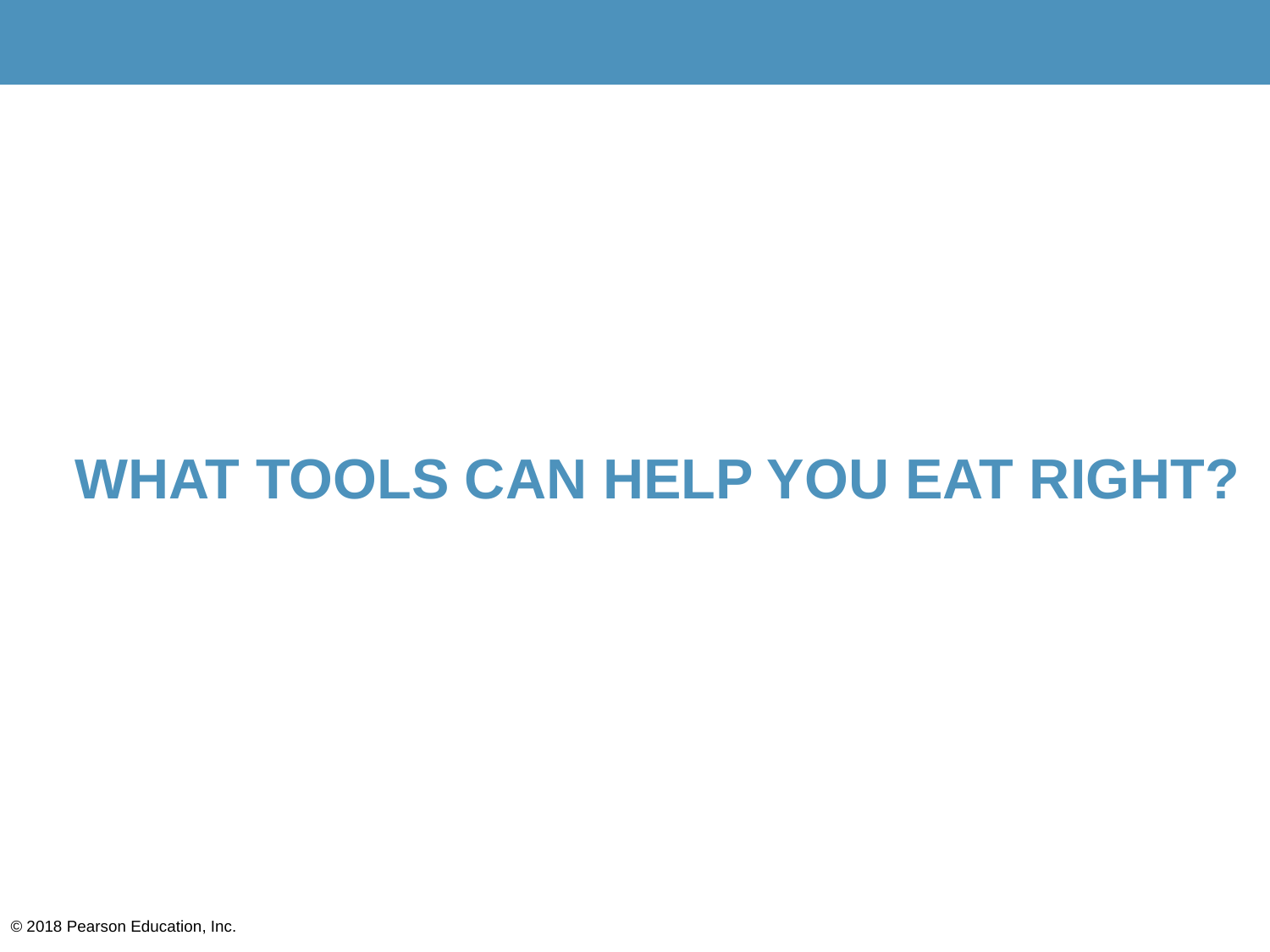

# WHAT TOOLS CAN HELP YOU EAT RIGHT?